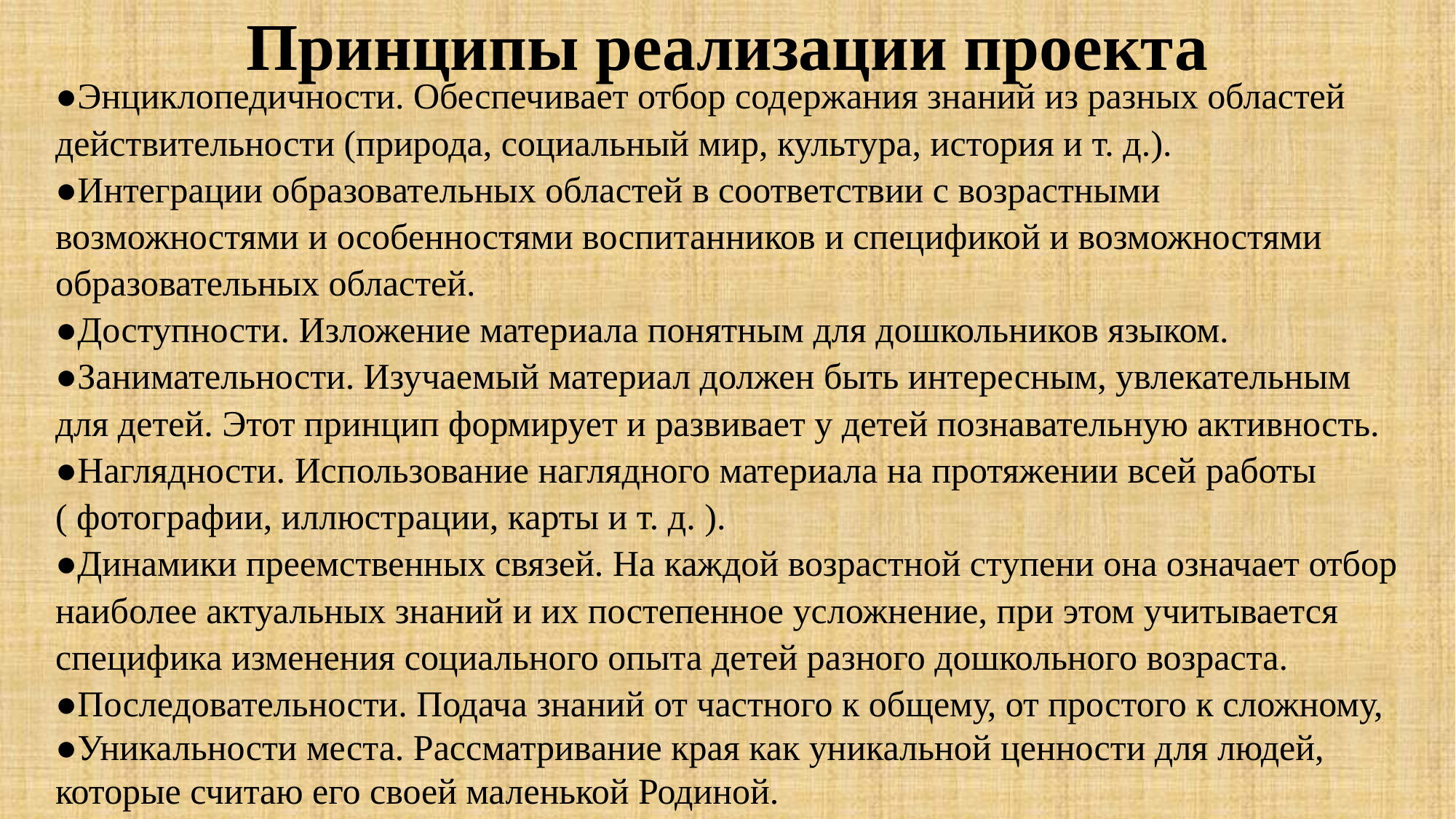

# Принципы реализации проекта
●Энциклопедичности. Обеспечивает отбор содержания знаний из разных областей действительности (природа, социальный мир, культура, история и т. д.).
●Интеграции образовательных областей в соответствии с возрастными возможностями и особенностями воспитанников и спецификой и возможностями образовательных областей.
●Доступности. Изложение материала понятным для дошкольников языком.
●Занимательности. Изучаемый материал должен быть интересным, увлекательным для детей. Этот принцип формирует и развивает у детей познавательную активность.
●Наглядности. Использование наглядного материала на протяжении всей работы ( фотографии, иллюстрации, карты и т. д. ).
●Динамики преемственных связей. На каждой возрастной ступени она означает отбор наиболее актуальных знаний и их постепенное усложнение, при этом учитывается специфика изменения социального опыта детей разного дошкольного возраста.
●Последовательности. Подача знаний от частного к общему, от простого к сложному,
●Уникальности места. Рассматривание края как уникальной ценности для людей, которые считаю его своей маленькой Родиной.